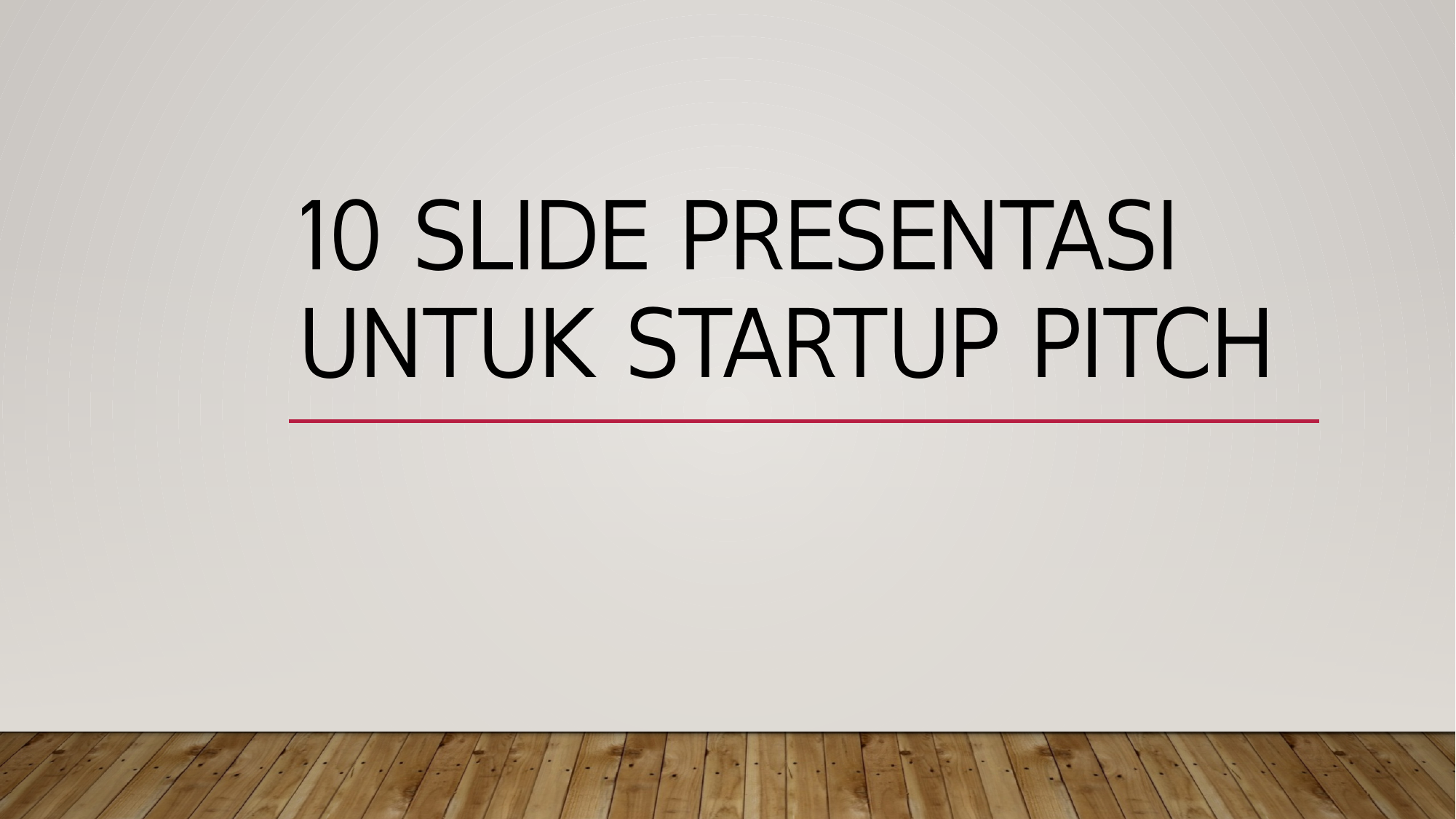

# 10 SLIDE PRESENTASI UNTUK STARTUP PITCH